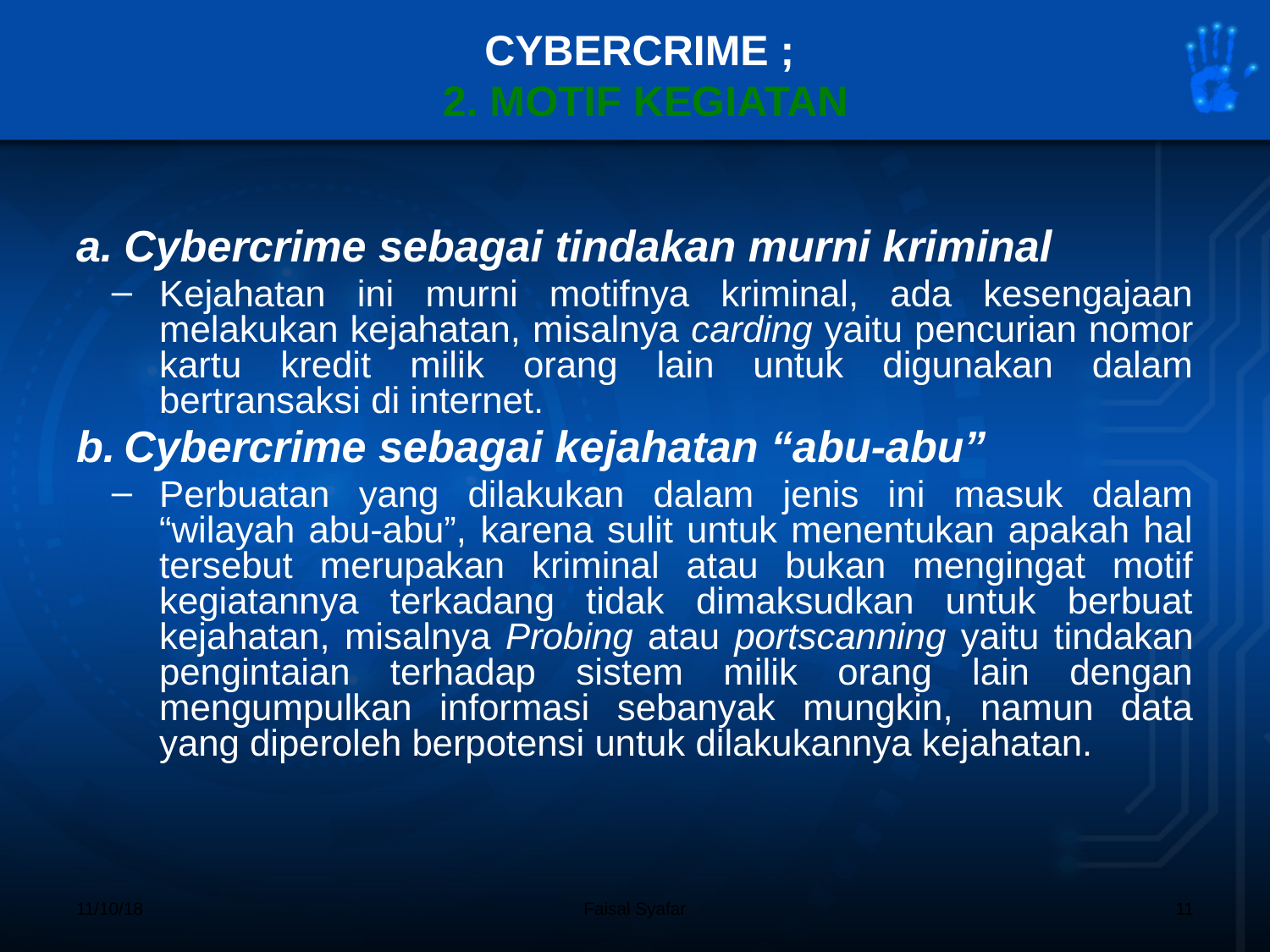

# CYBERCRIME ; 2. MOTIF KEGIATAN
Cybercrime sebagai tindakan murni kriminal
Kejahatan ini murni motifnya kriminal, ada kesengajaan melakukan kejahatan, misalnya carding yaitu pencurian nomor kartu kredit milik orang lain untuk digunakan dalam bertransaksi di internet.
Cybercrime sebagai kejahatan “abu-abu”
Perbuatan yang dilakukan dalam jenis ini masuk dalam “wilayah abu-abu”, karena sulit untuk menentukan apakah hal tersebut merupakan kriminal atau bukan mengingat motif kegiatannya terkadang tidak dimaksudkan untuk berbuat kejahatan, misalnya Probing atau portscanning yaitu tindakan pengintaian terhadap sistem milik orang lain dengan mengumpulkan informasi sebanyak mungkin, namun data yang diperoleh berpotensi untuk dilakukannya kejahatan.

11/10/18
Faisal Syafar
11